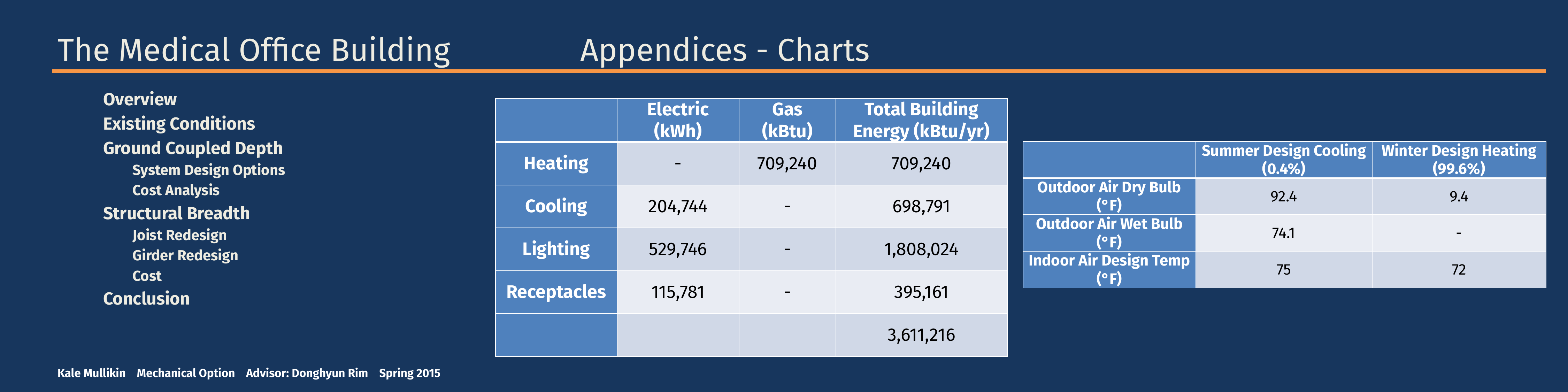

# The Medical Office Building			Appendices - Charts
Overview
Existing Conditions
Ground Coupled Depth
System Design Options
Cost Analysis
Structural Breadth
Joist Redesign
Girder Redesign
Cost
Conclusion

|  | Electric (kWh) | Gas (kBtu) | Total Building Energy (kBtu/yr) |
| --- | --- | --- | --- |
| Heating | - | 709,240 | 709,240 |
| Cooling | 204,744 | - | 698,791 |
| Lighting | 529,746 | - | 1,808,024 |
| Receptacles | 115,781 | - | 395,161 |
|  |  |  | 3,611,216 |
|  | Summer Design Cooling (0.4%) | Winter Design Heating (99.6%) |
| --- | --- | --- |
| Outdoor Air Dry Bulb (°F) | 92.4 | 9.4 |
| Outdoor Air Wet Bulb (°F) | 74.1 | - |
| Indoor Air Design Temp (°F) | 75 | 72 |
Kale Mullikin    Mechanical Option    Advisor: Donghyun Rim    Spring 2015